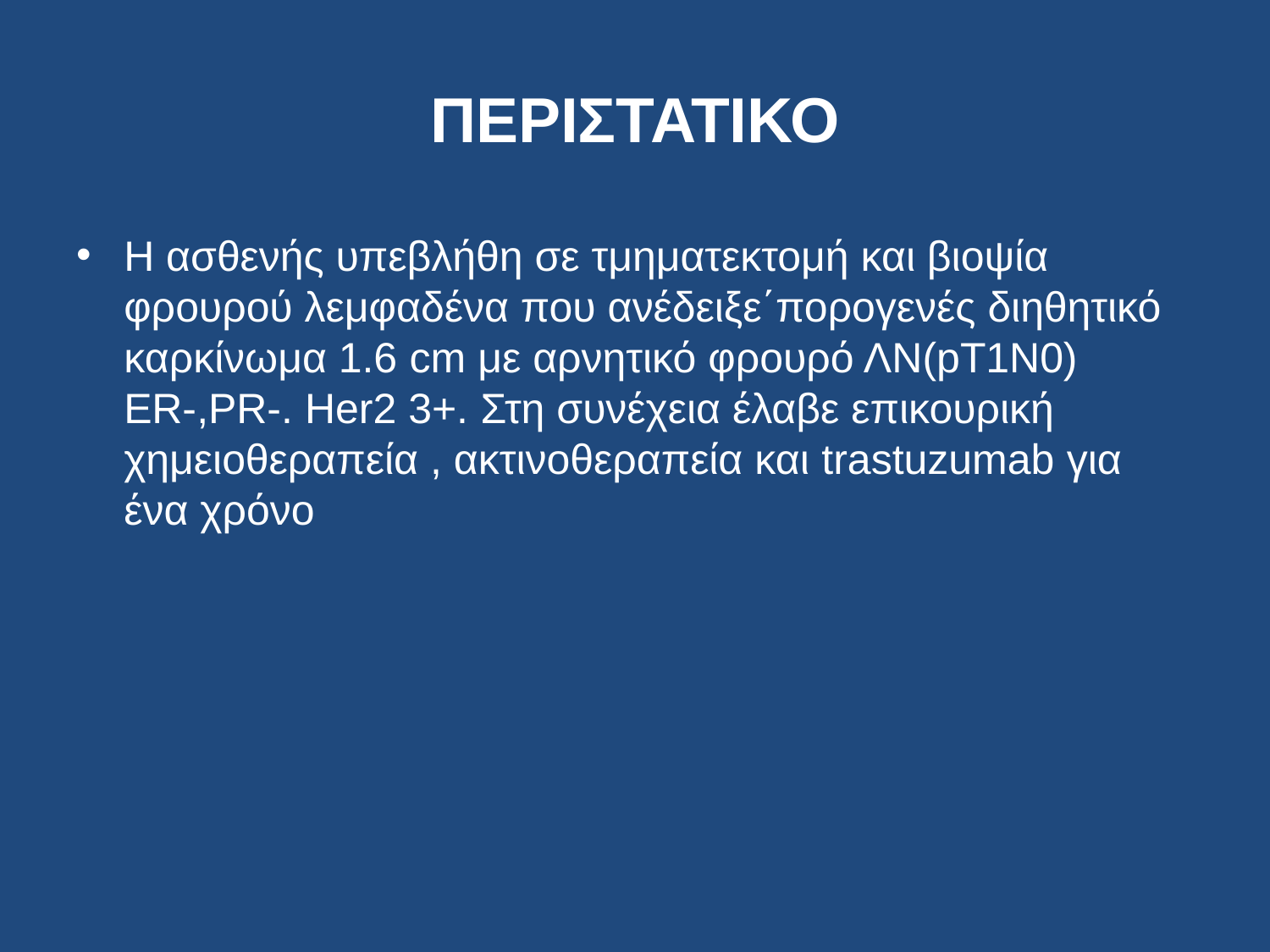

# ΠΕΡΙΣΤΑΤΙΚΟ
Η ασθενής υπεβλήθη σε τμηματεκτομή και βιοψία φρουρού λεμφαδένα που ανέδειξε΄πορογενές διηθητικό καρκίνωμα 1.6 cm με αρνητικό φρουρό ΛΝ(pT1N0) ER-,PR-. Her2 3+. Στη συνέχεια έλαβε επικουρική χημειοθεραπεία , ακτινοθεραπεία και trastuzumab για ένα χρόνο